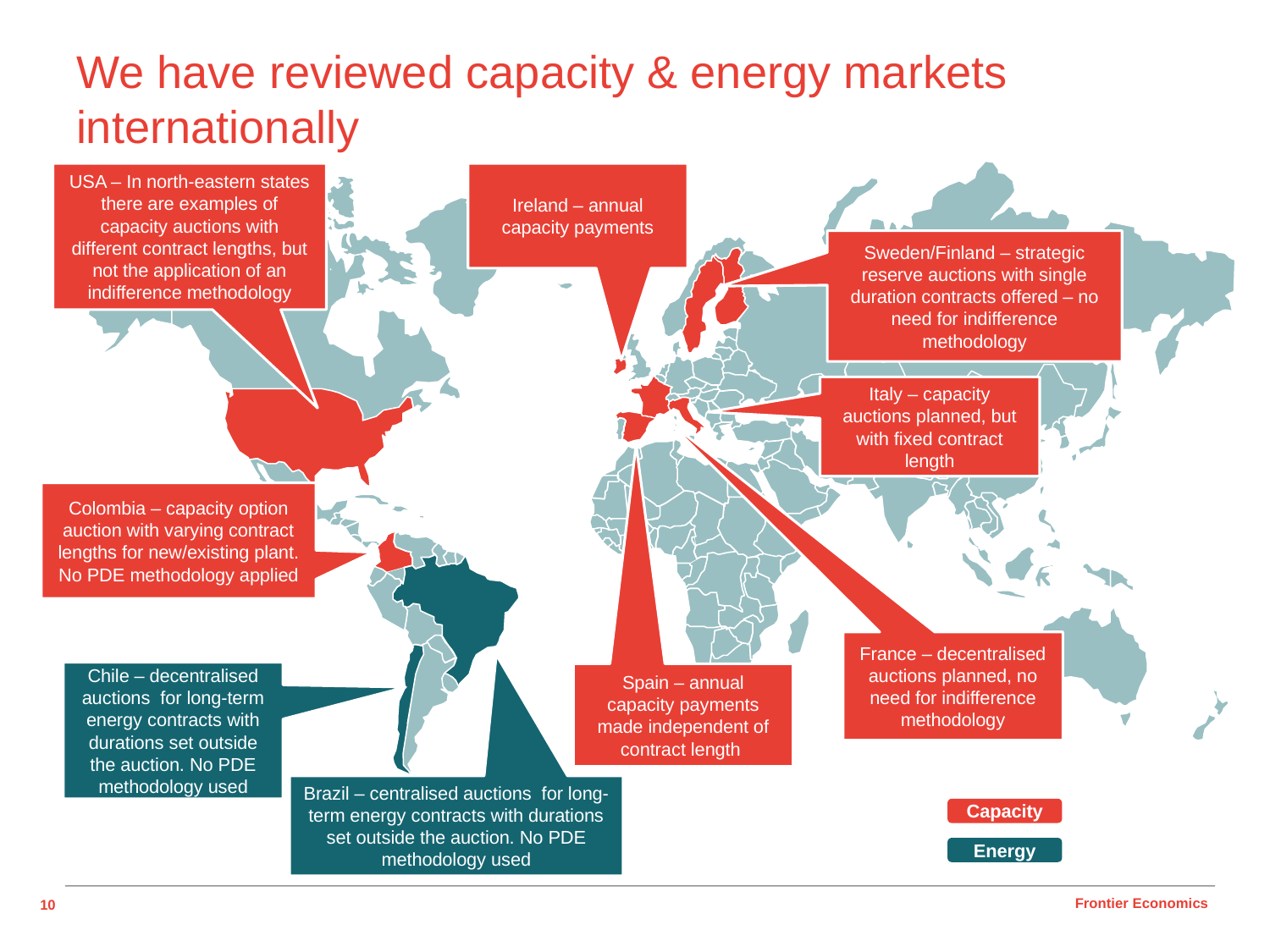

# We have reviewed capacity & energy markets internationally

USA – In north-eastern states there are examples of capacity auctions with different contract lengths, but not the application of an indifference methodology
Ireland – annual capacity payments

Sweden/Finland – strategic reserve auctions with single duration contracts offered – no need for indifference methodology

Italy – capacity auctions planned, but with fixed contract length

Colombia – capacity option auction with varying contract lengths for new/existing plant. No PDE methodology applied

France – decentralised auctions planned, no need for indifference methodology

Chile – decentralised auctions  for long-term energy contracts with durations set outside the auction. No PDE methodology used
Spain – annual capacity payments made independent of contract length

Brazil – centralised auctions  for long-term energy contracts with durations set outside the auction. No PDE methodology used
Capacity
Energy